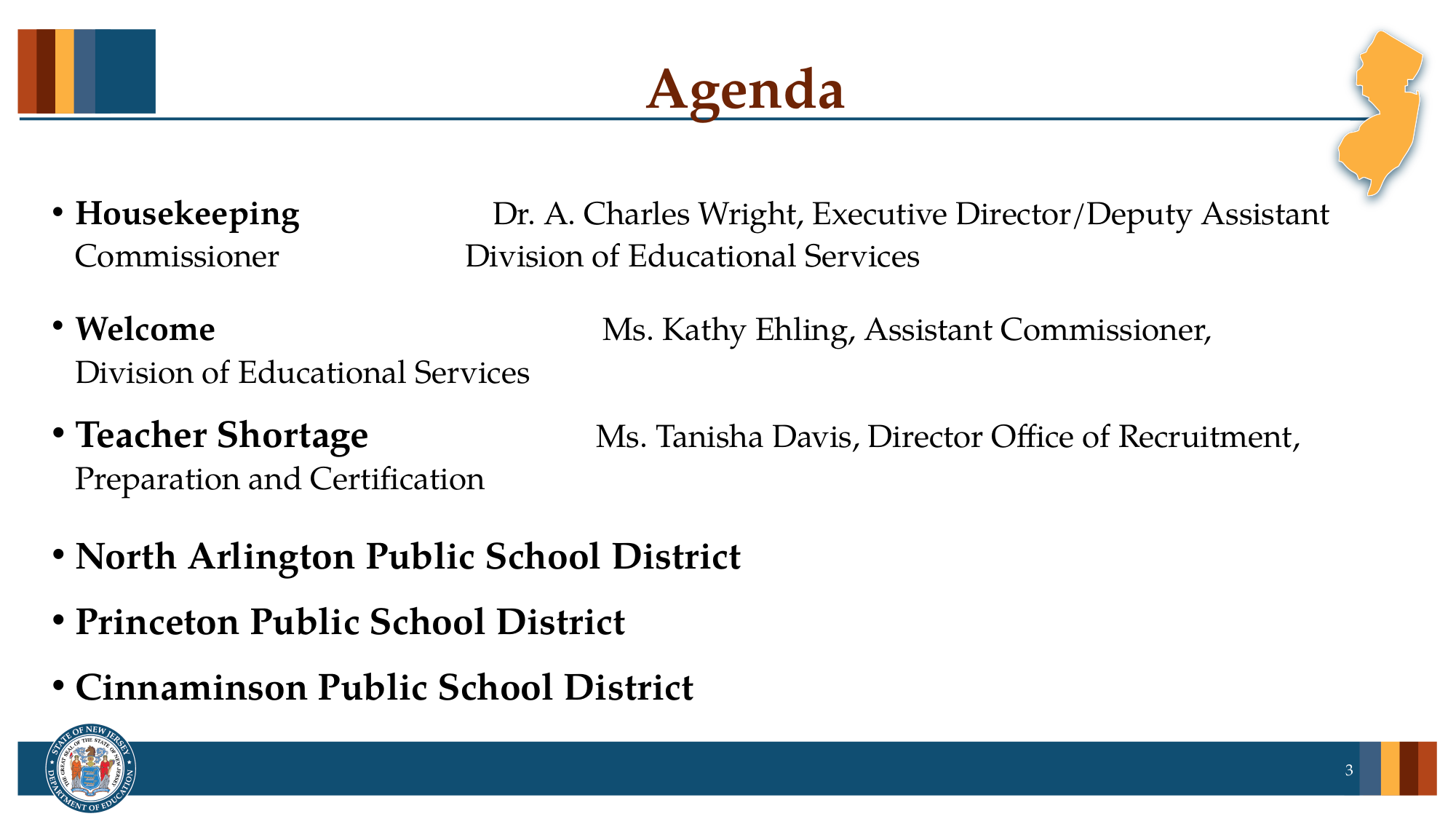

# Agenda
Housekeeping                             		  Dr. A. Charles Wright, Executive Director/Deputy Assistant Commissioner					               Division of Educational Services
Welcome                                         Ms. Kathy Ehling, Assistant Commissioner, Division of Educational Services
Teacher Shortage                        Ms. Tanisha Davis, Director Office of Recruitment, Preparation and Certification
North Arlington Public School District
Princeton Public School District
Cinnaminson Public School District
3